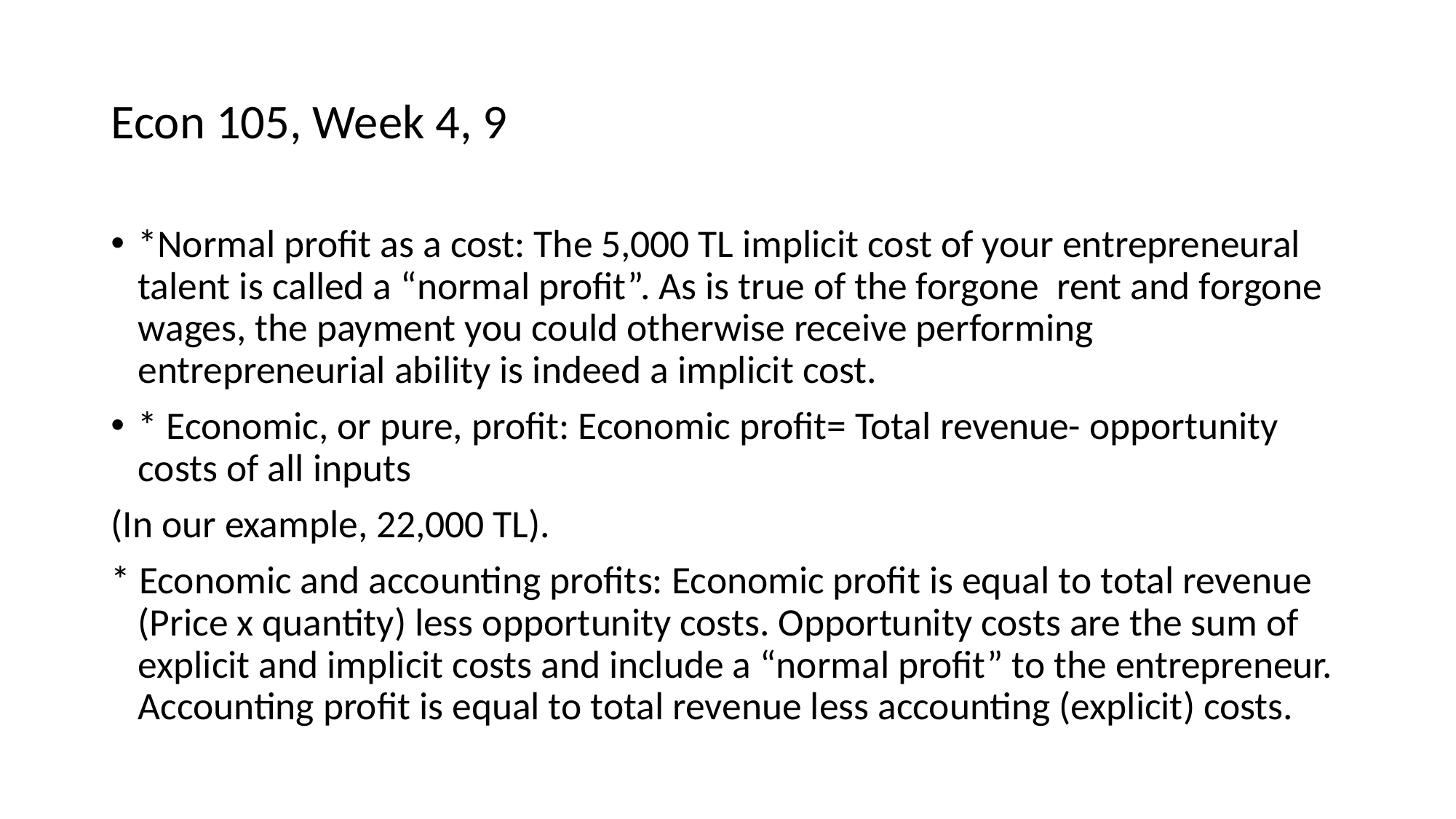

# Econ 105, Week 4, 9
*Normal profit as a cost: The 5,000 TL implicit cost of your entrepreneural talent is called a “normal profit”. As is true of the forgone  rent and forgone wages, the payment you could otherwise receive performing entrepreneurial ability is indeed a implicit cost.
* Economic, or pure, profit: Economic profit= Total revenue- opportunity costs of all inputs
(In our example, 22,000 TL).
* Economic and accounting profits: Economic profit is equal to total revenue (Price x quantity) less opportunity costs. Opportunity costs are the sum of explicit and implicit costs and include a “normal profit” to the entrepreneur. Accounting profit is equal to total revenue less accounting (explicit) costs.